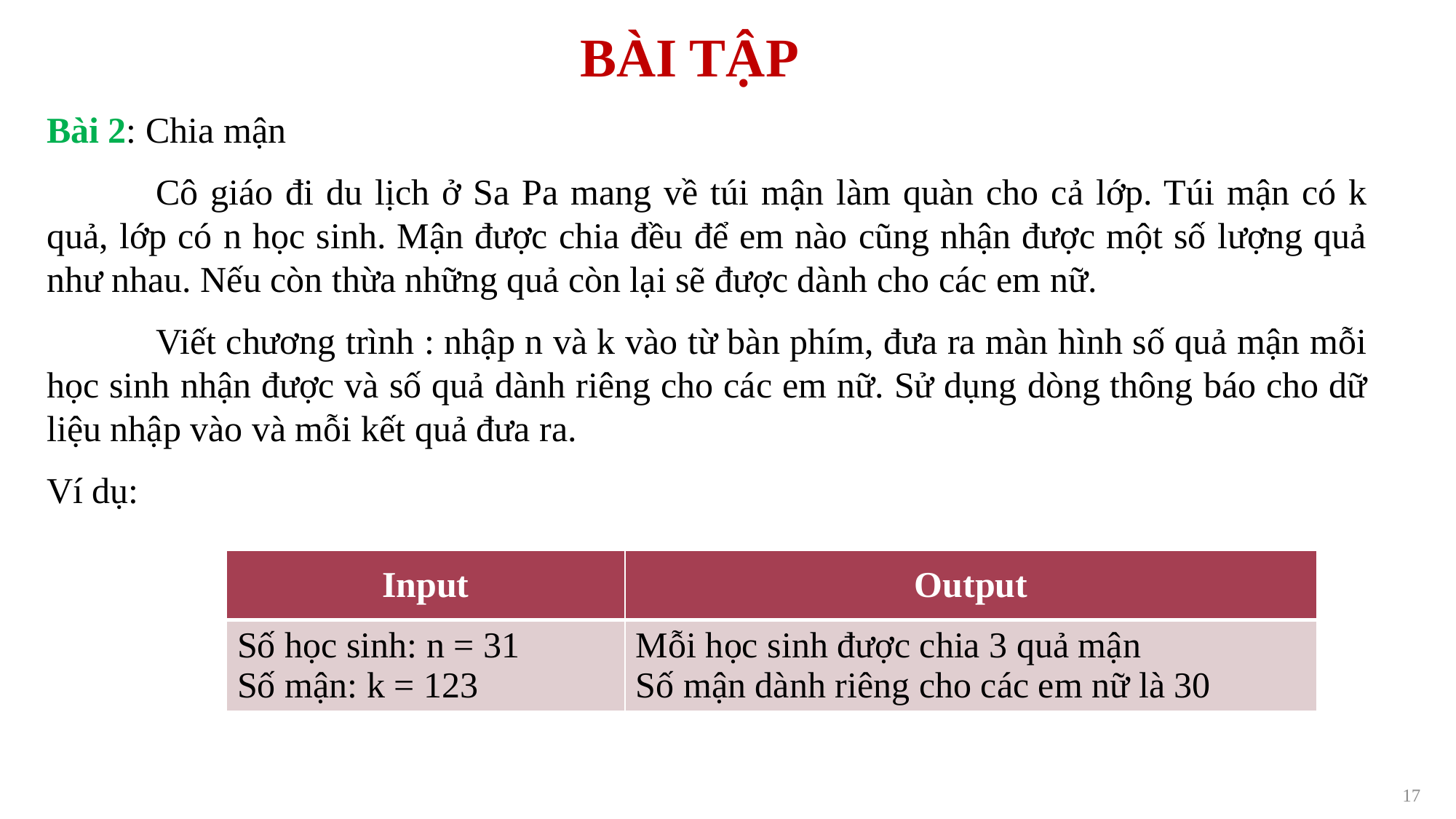

# BÀI TẬP
Bài 2: Chia mận
	Cô giáo đi du lịch ở Sa Pa mang về túi mận làm quàn cho cả lớp. Túi mận có k quả, lớp có n học sinh. Mận được chia đều để em nào cũng nhận được một số lượng quả như nhau. Nếu còn thừa những quả còn lại sẽ được dành cho các em nữ.
	Viết chương trình : nhập n và k vào từ bàn phím, đưa ra màn hình số quả mận mỗi học sinh nhận được và số quả dành riêng cho các em nữ. Sử dụng dòng thông báo cho dữ liệu nhập vào và mỗi kết quả đưa ra.
Ví dụ:
| Input | Output |
| --- | --- |
| Số học sinh: n = 31 Số mận: k = 123 | Mỗi học sinh được chia 3 quả mận Số mận dành riêng cho các em nữ là 30 |
17